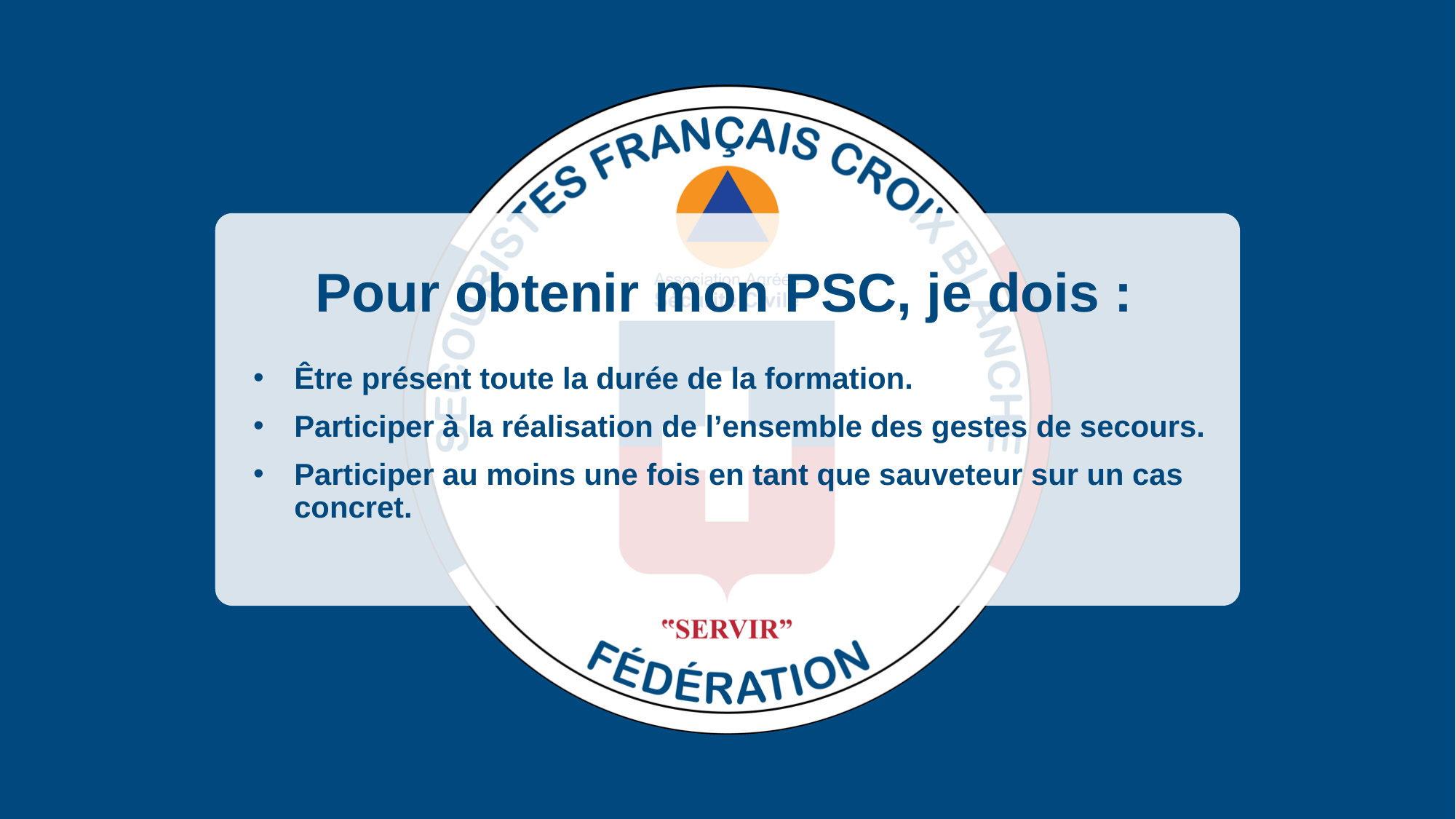

Pour obtenir mon PSC, je dois :
Être présent toute la durée de la formation.
Participer à la réalisation de l’ensemble des gestes de secours.
Participer au moins une fois en tant que sauveteur sur un cas concret.